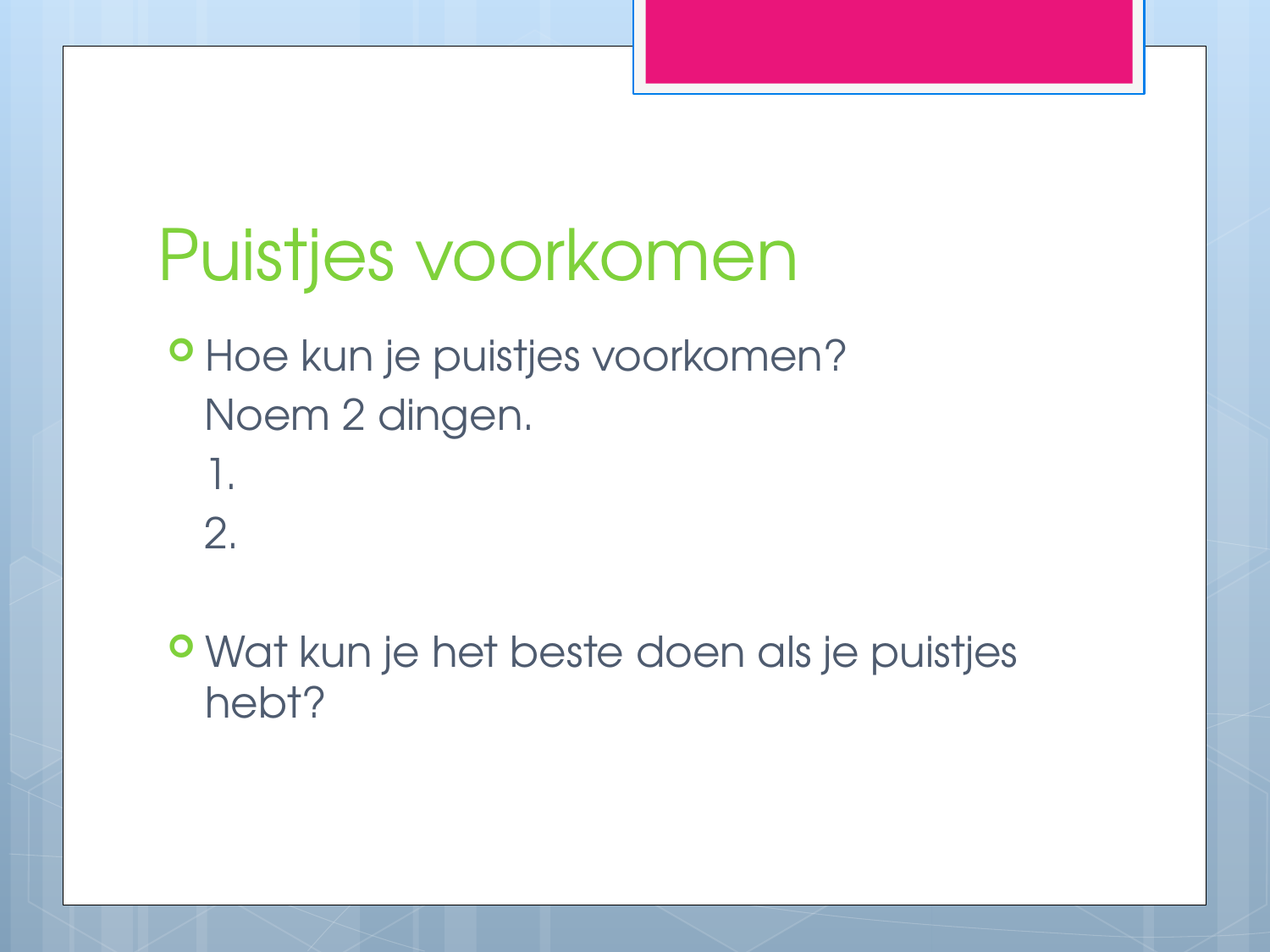

# Puistjes voorkomen
Hoe kun je puistjes voorkomen?
    Noem 2 dingen.
    1.
    2.

Wat kun je het beste doen als je puistjes hebt?